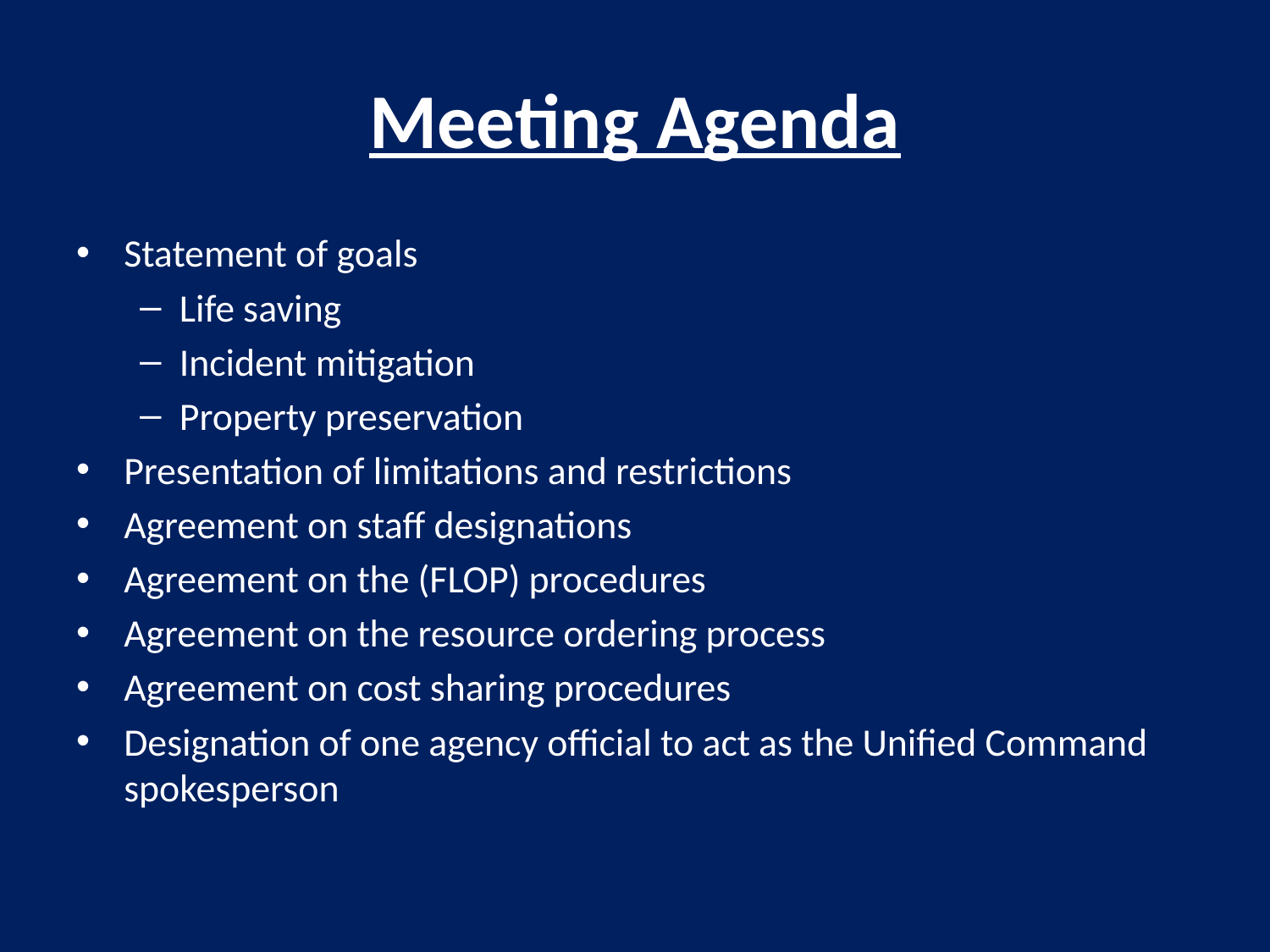

# Meeting Agenda
Statement of goals
Life saving
Incident mitigation
Property preservation
Presentation of limitations and restrictions
Agreement on staff designations
Agreement on the (FLOP) procedures
Agreement on the resource ordering process
Agreement on cost sharing procedures
Designation of one agency official to act as the Unified Command spokesperson